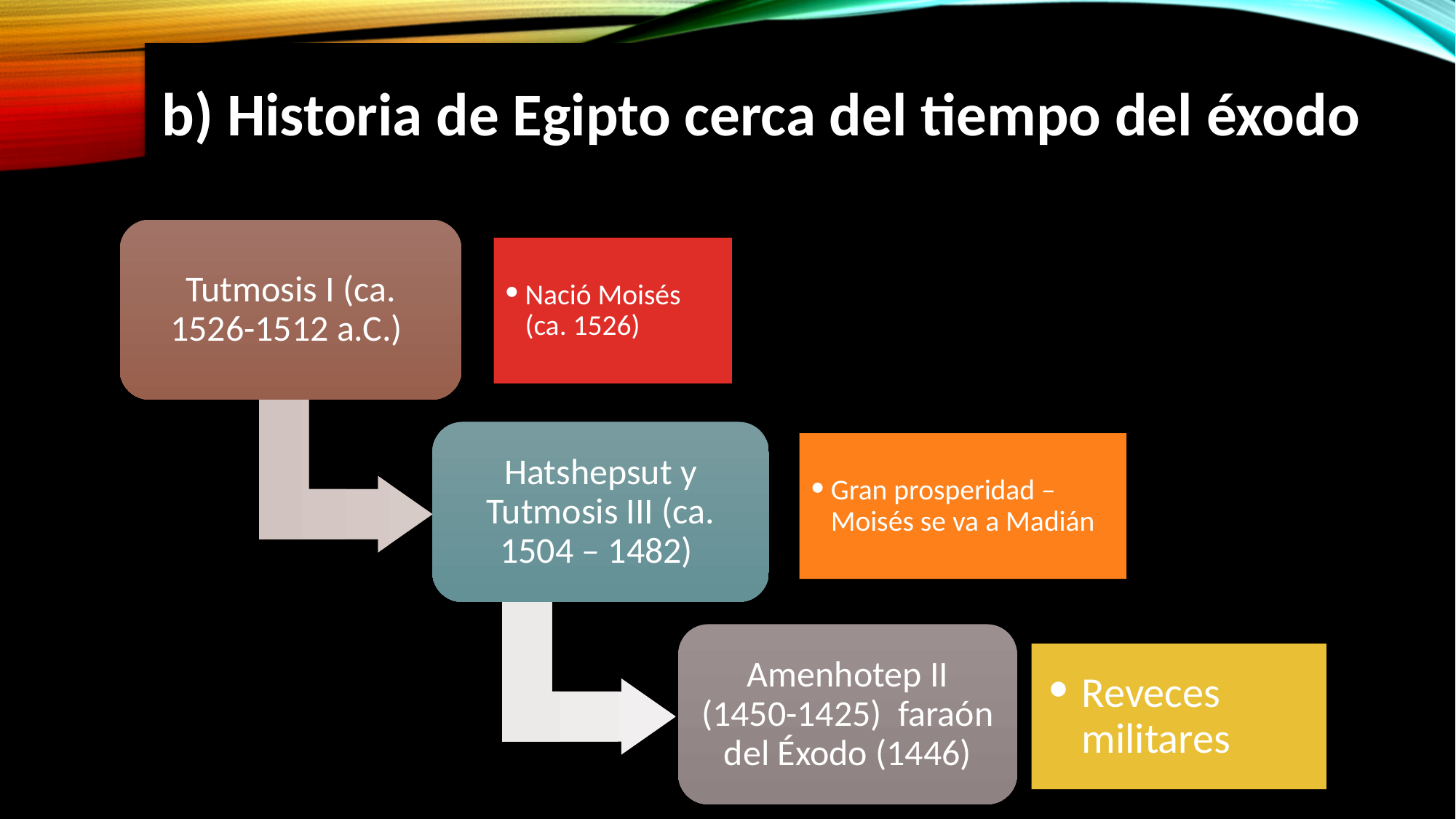

# b) Historia de Egipto cerca del tiempo del éxodo

Tutmosis I (ca. 1526-1512 a.C.)

Nació Moisés (ca. 1526)

Hatshepsut y Tutmosis III (ca. 1504 – 1482)

Gran prosperidad – Moisés se va a Madián

Amenhotep II (1450-1425)  faraón del Éxodo (1446)

Reveces militares